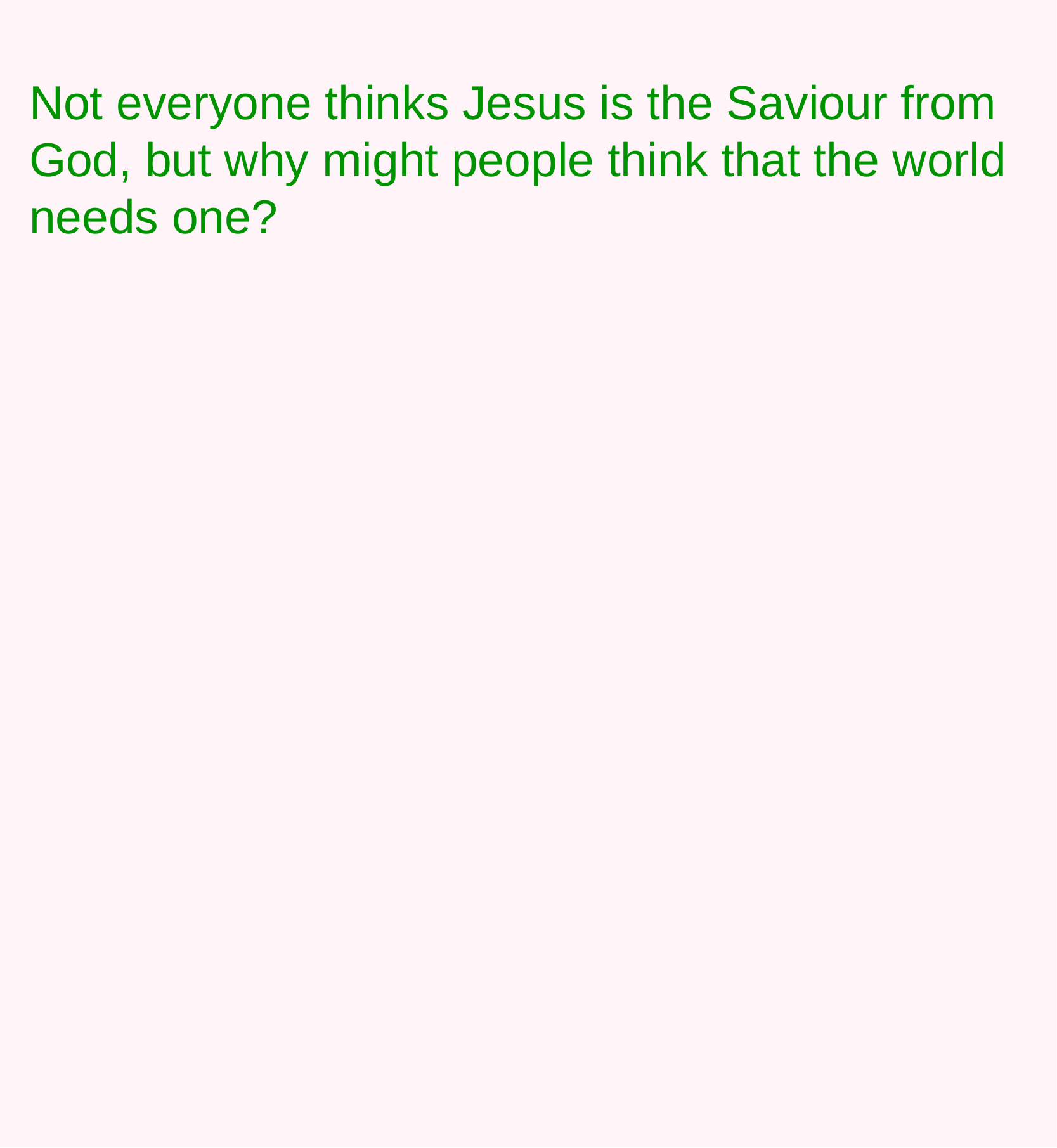

Not everyone thinks Jesus is the Saviour from God, but why might people think that the world needs one?